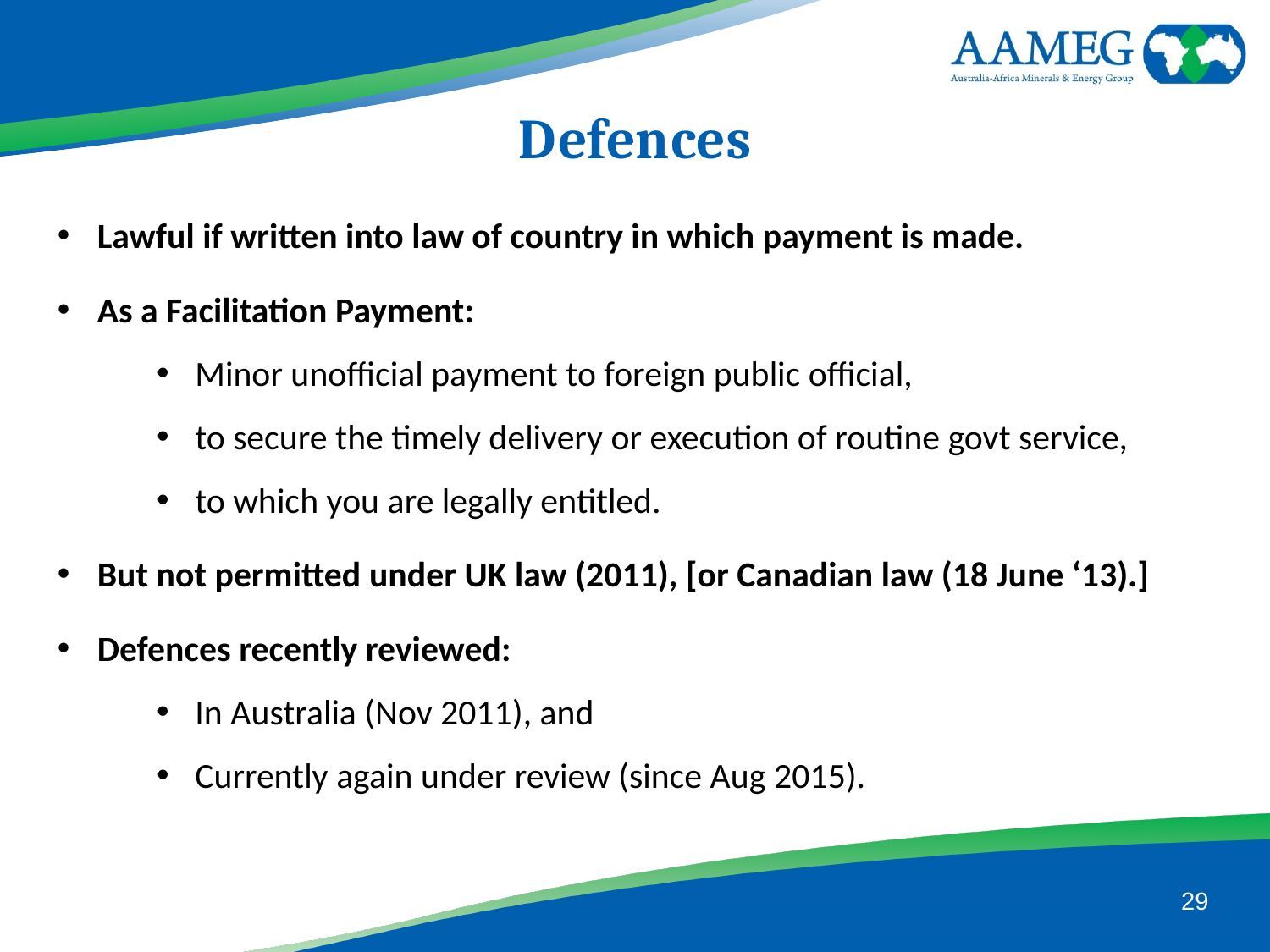

Defences
Lawful if written into law of country in which payment is made.
As a Facilitation Payment:
Minor unofficial payment to foreign public official,
to secure the timely delivery or execution of routine govt service,
to which you are legally entitled.
But not permitted under UK law (2011), [or Canadian law (18 June ‘13).]
Defences recently reviewed:
In Australia (Nov 2011), and
Currently again under review (since Aug 2015).

29